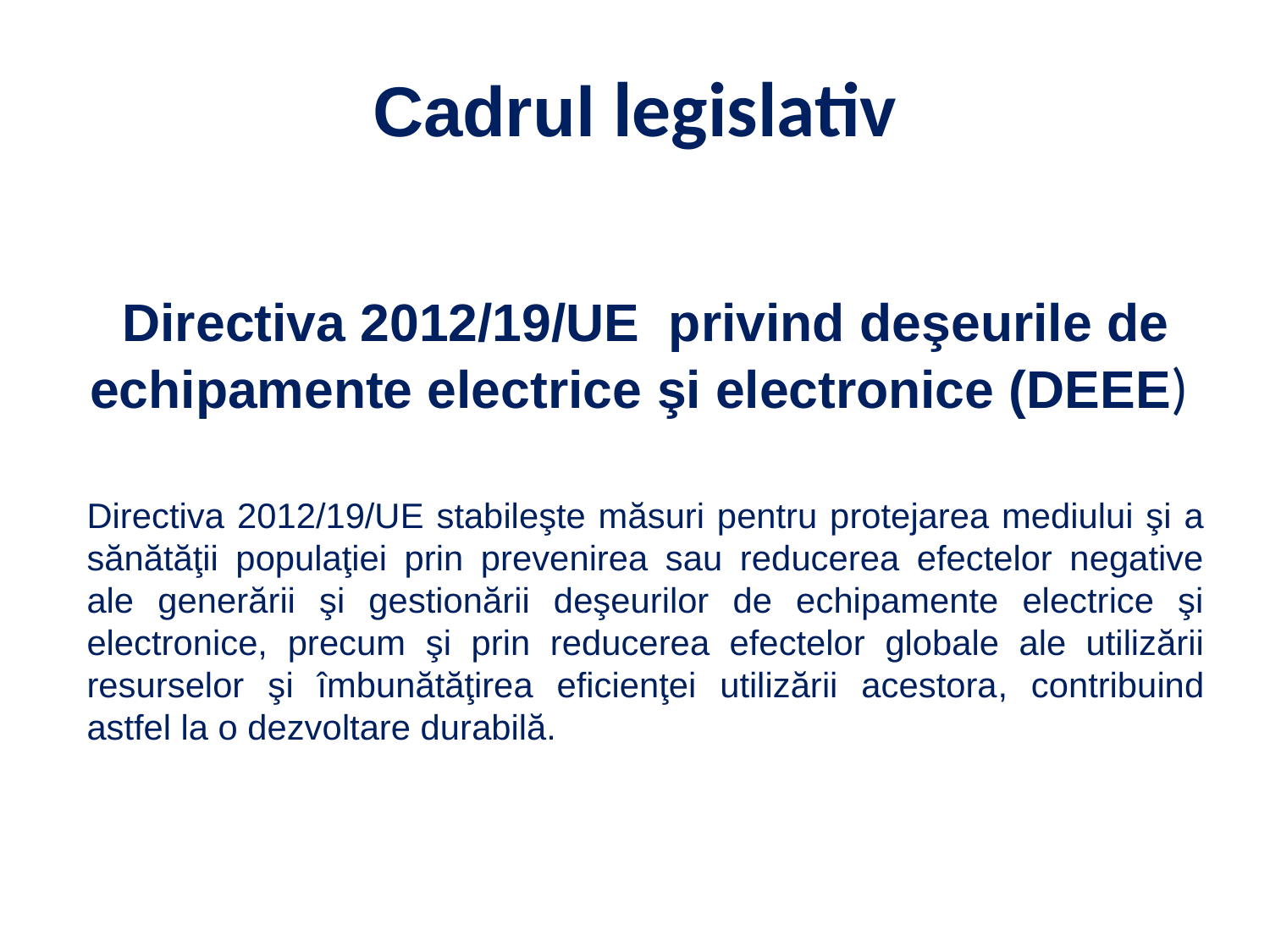

# Cadrul legislativ

Directiva 2012/19/UE  privind deşeurile de echipamente electrice şi electronice (DEEE)

Directiva 2012/19/UE stabileşte măsuri pentru protejarea mediului şi a sănătăţii populaţiei prin prevenirea sau reducerea efectelor negative ale generării şi gestionării deşeurilor de echipamente electrice şi electronice, precum şi prin reducerea efectelor globale ale utilizării resurselor şi îmbunătăţirea eficienţei utilizării acestora, contribuind astfel la o dezvoltare durabilă.